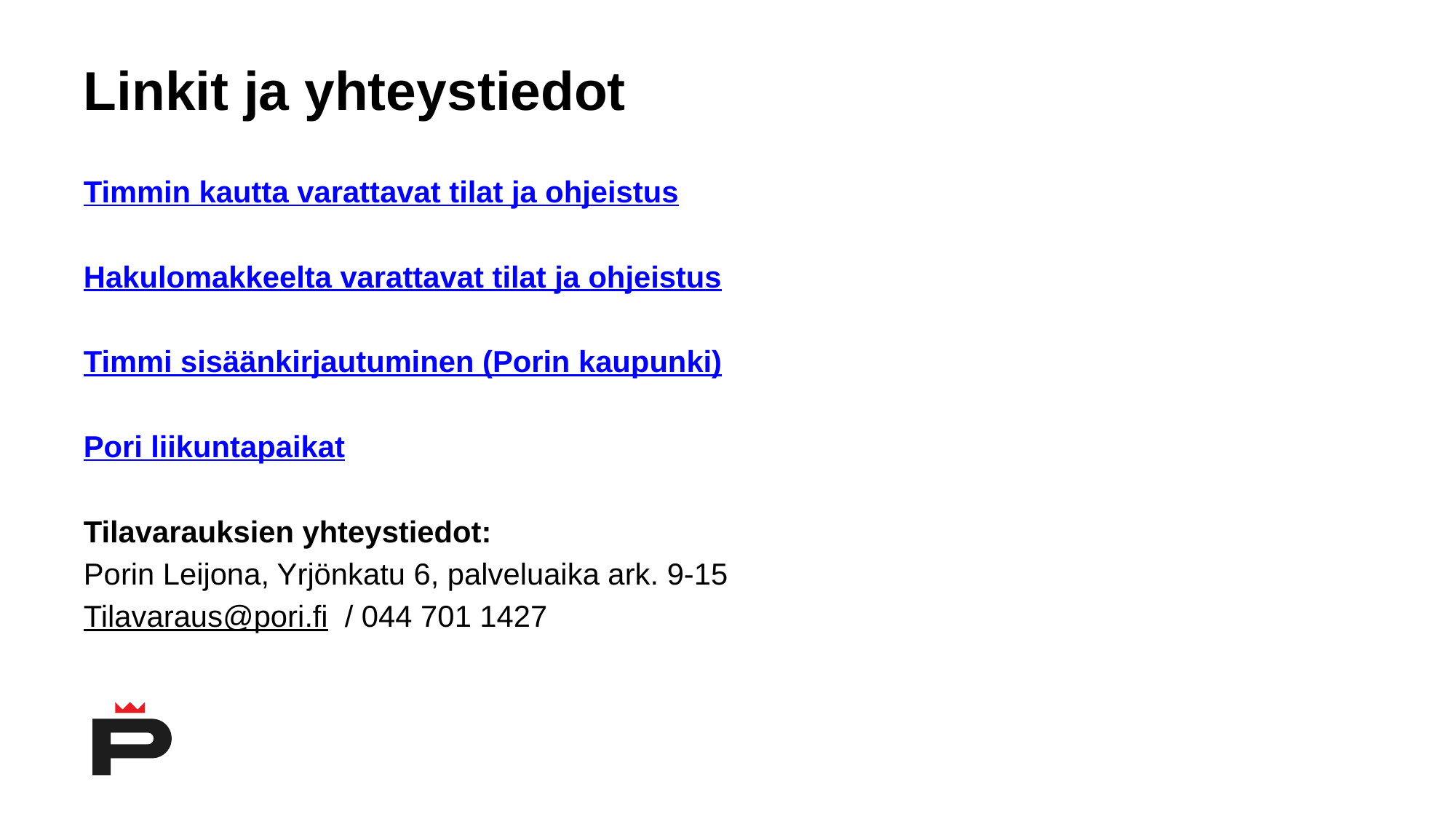

# Linkit ja yhteystiedot
Timmin kautta varattavat tilat ja ohjeistus

Hakulomakkeelta varattavat tilat ja ohjeistus

Timmi sisäänkirjautuminen (Porin kaupunki)

Pori liikuntapaikat

Tilavarauksien yhteystiedot:
Porin Leijona, Yrjönkatu 6, palveluaika ark. 9-15
Tilavaraus@pori.fi  / 044 701 1427